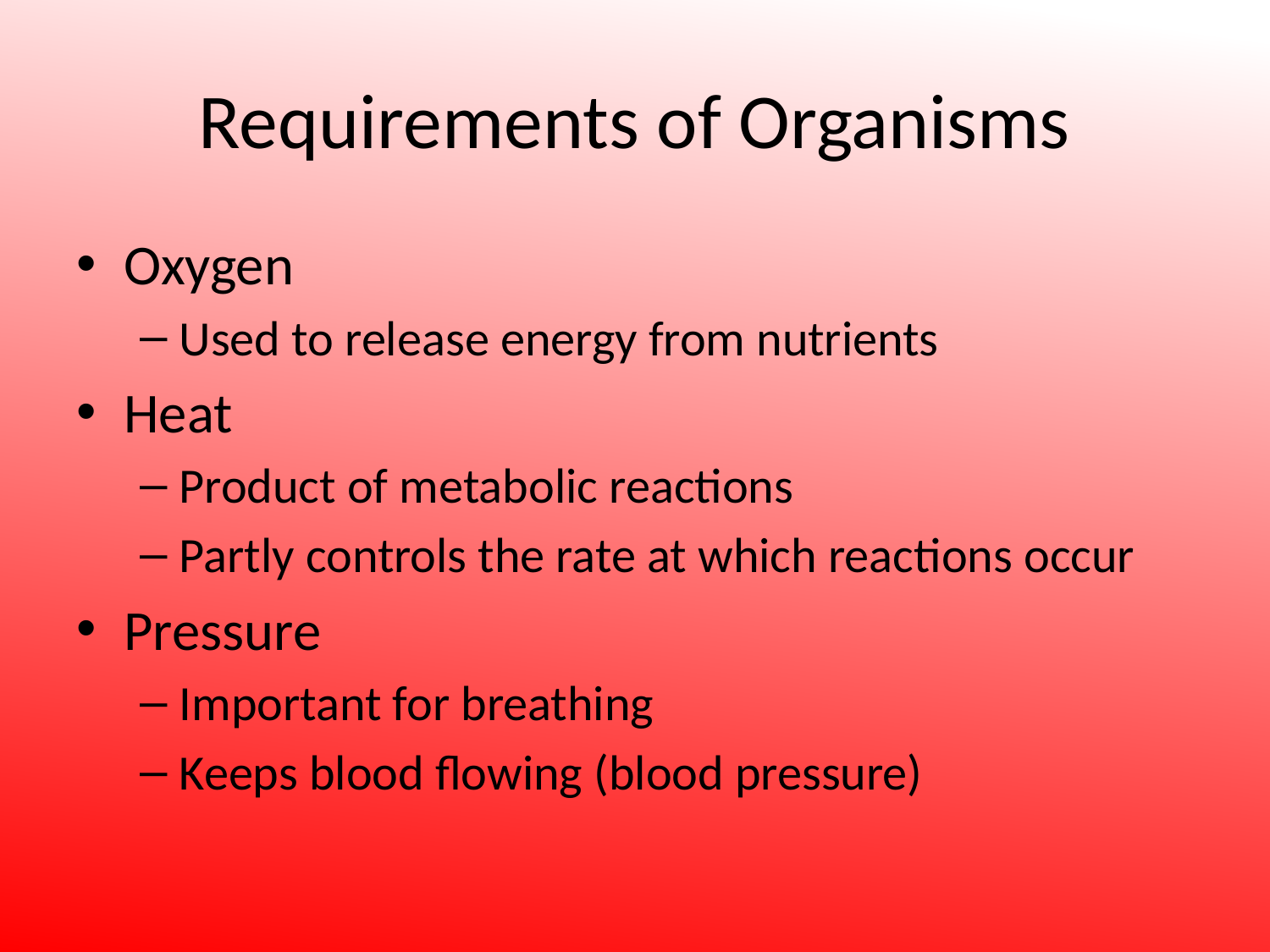

# Requirements of Organisms
Oxygen
Used to release energy from nutrients
Heat
Product of metabolic reactions
Partly controls the rate at which reactions occur
Pressure
Important for breathing
Keeps blood flowing (blood pressure)